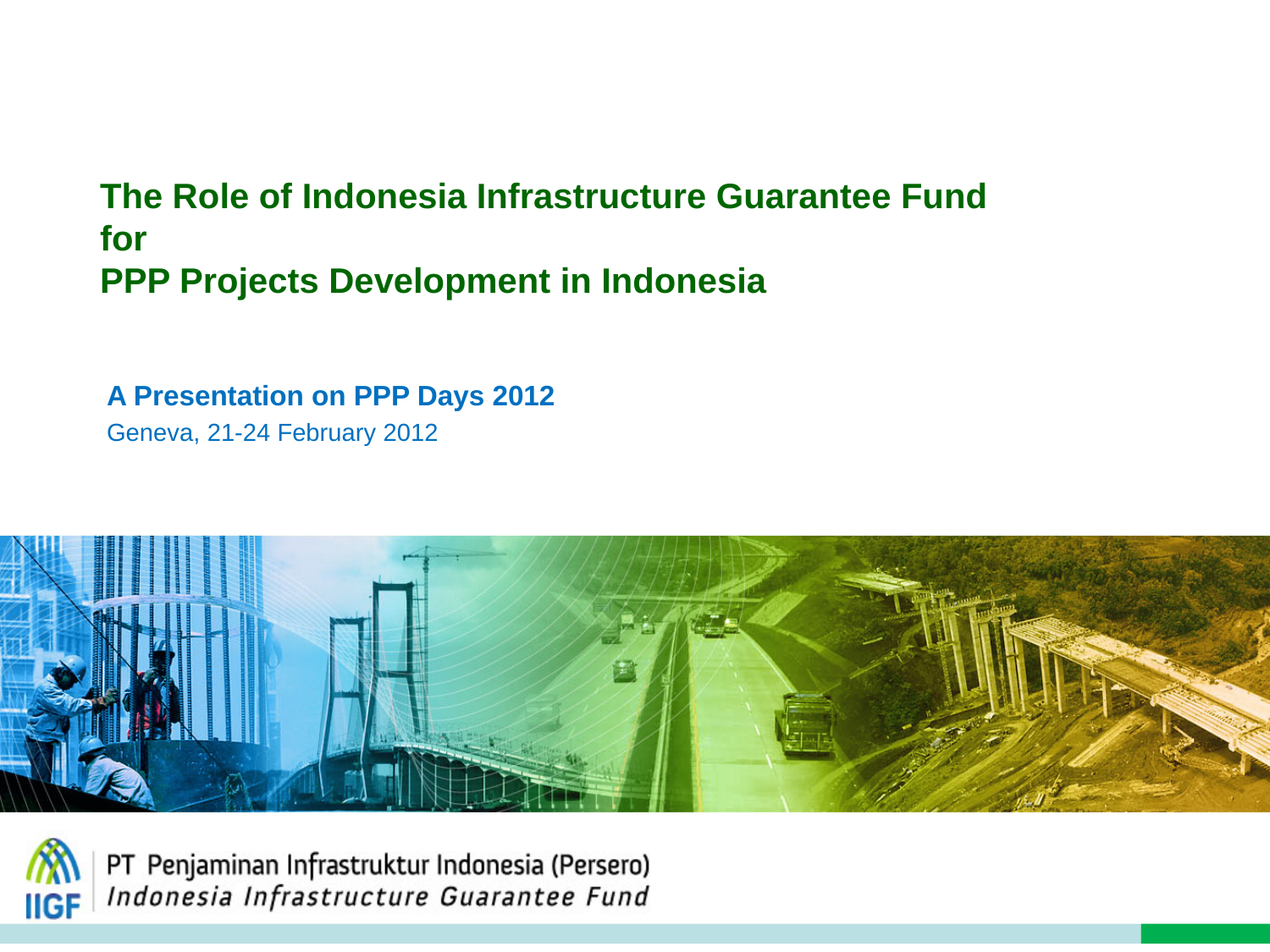

# The Role of Indonesia Infrastructure Guarantee Fund for PPP Projects Development in Indonesia

A Presentation on PPP Days 2012
Geneva, 21-24 February 2012